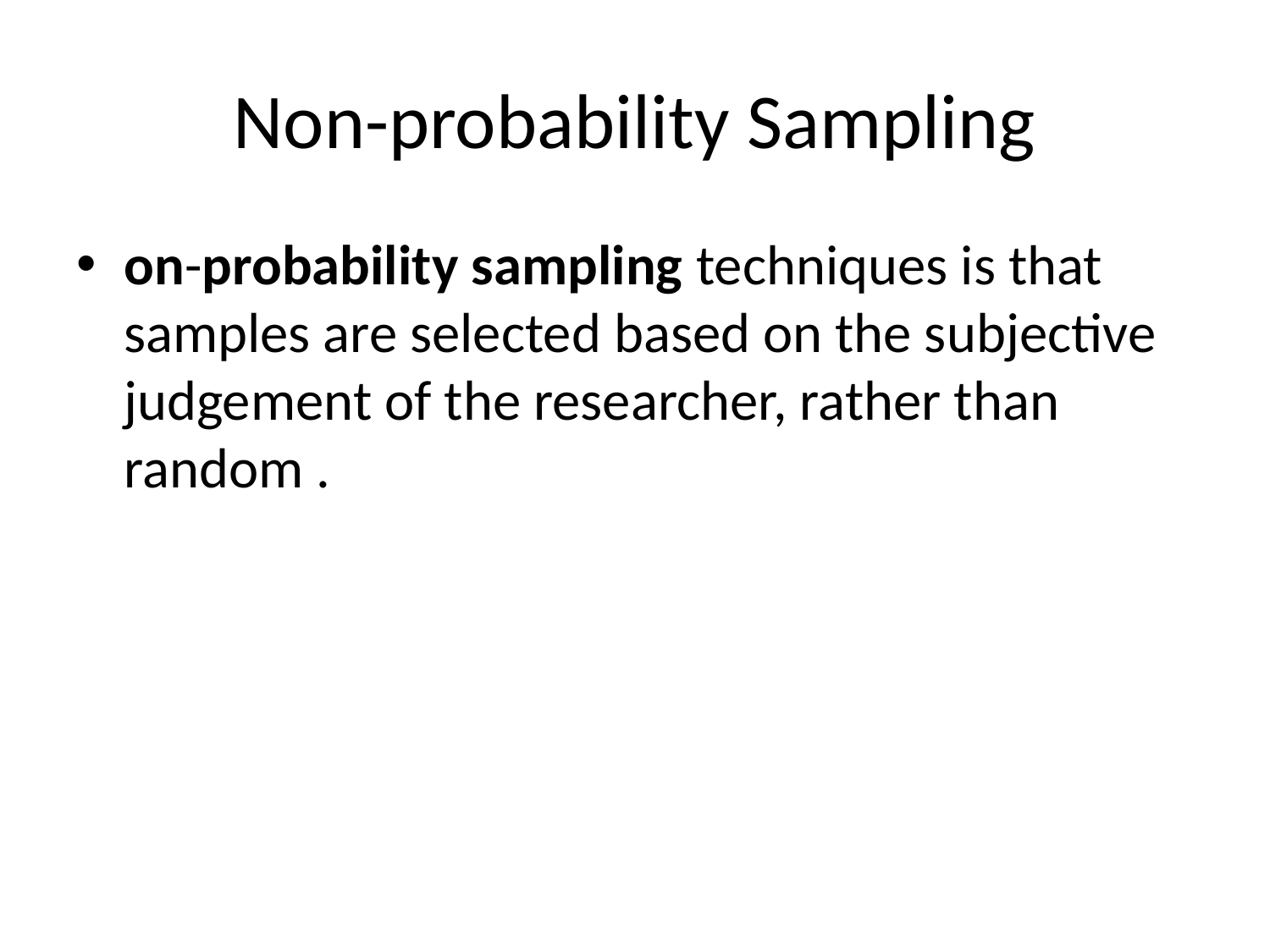

# Non-probability Sampling
on-probability sampling techniques is that samples are selected based on the subjective judgement of the researcher, rather than random .